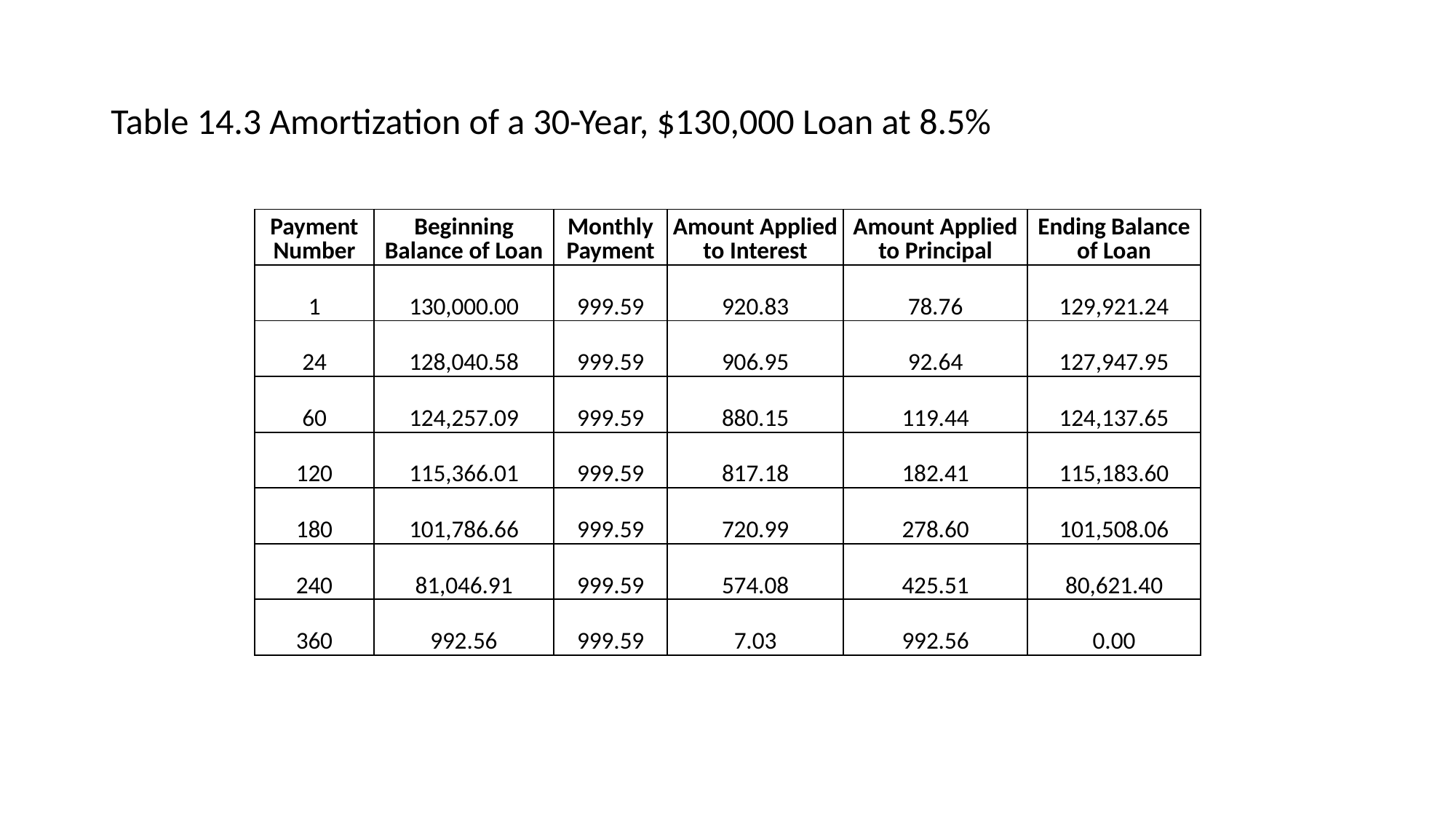

# Table 14.3 Amortization of a 30-Year, $130,000 Loan at 8.5%
| Payment Number | Beginning Balance of Loan | Monthly Payment | Amount Applied to Interest | Amount Applied to Principal | Ending Balance of Loan |
| --- | --- | --- | --- | --- | --- |
| 1 | 130,000.00 | 999.59 | 920.83 | 78.76 | 129,921.24 |
| 24 | 128,040.58 | 999.59 | 906.95 | 92.64 | 127,947.95 |
| 60 | 124,257.09 | 999.59 | 880.15 | 119.44 | 124,137.65 |
| 120 | 115,366.01 | 999.59 | 817.18 | 182.41 | 115,183.60 |
| 180 | 101,786.66 | 999.59 | 720.99 | 278.60 | 101,508.06 |
| 240 | 81,046.91 | 999.59 | 574.08 | 425.51 | 80,621.40 |
| 360 | 992.56 | 999.59 | 7.03 | 992.56 | 0.00 |